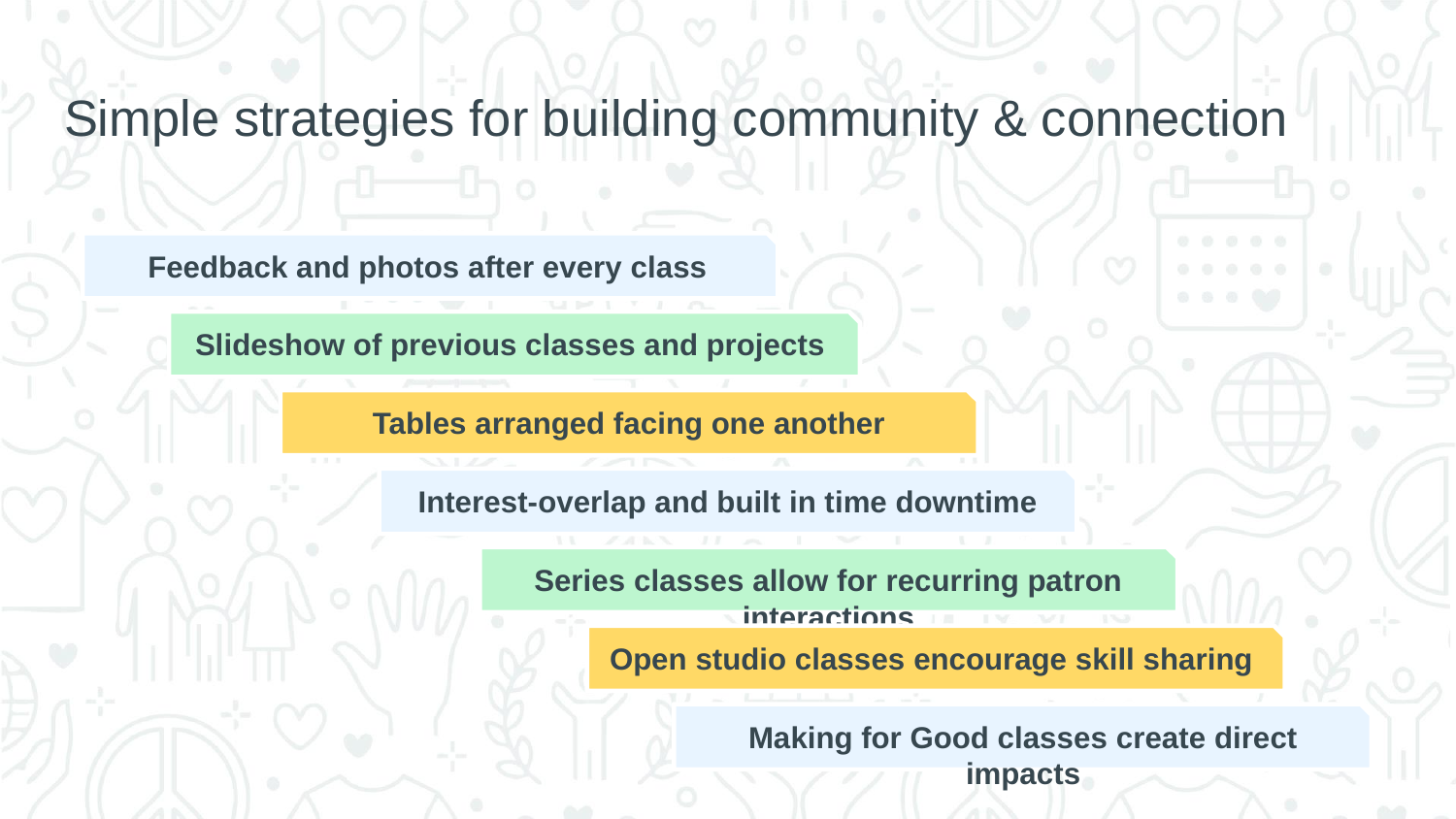

# Simple strategies for building community & connection
Feedback and photos after every class

Slideshow of previous classes and projects

Tables arranged facing one another

Interest-overlap and built in time downtime

Series classes allow for recurring patron interactions

Open studio classes encourage skill sharing

Making for Good classes create direct impacts